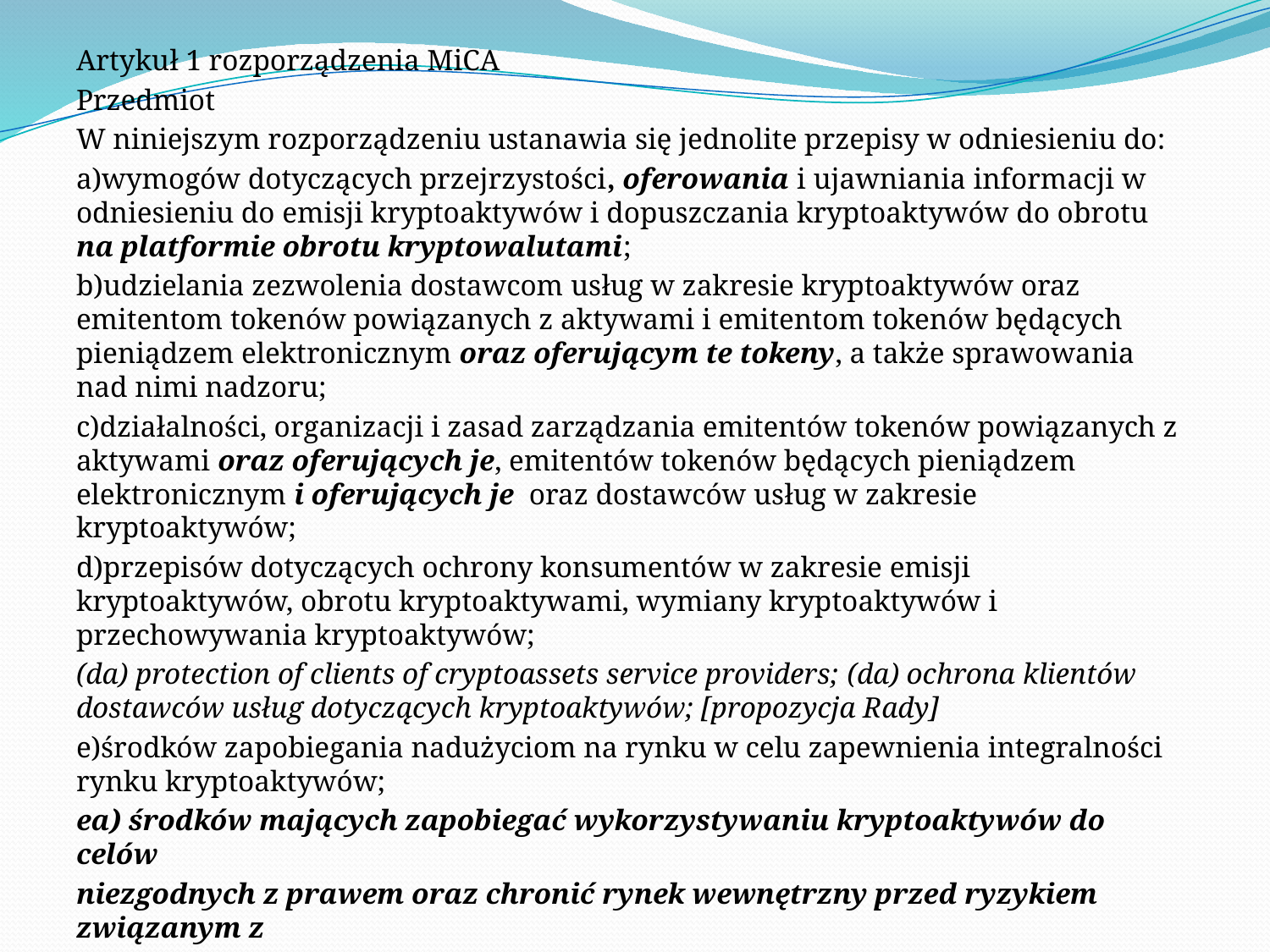

Artykuł 1 rozporządzenia MiCA
Przedmiot
W niniejszym rozporządzeniu ustanawia się jednolite przepisy w odniesieniu do:
a)wymogów dotyczących przejrzystości, oferowania i ujawniania informacji w odniesieniu do emisji kryptoaktywów i dopuszczania kryptoaktywów do obrotu na platformie obrotu kryptowalutami;
b)udzielania zezwolenia dostawcom usług w zakresie kryptoaktywów oraz emitentom tokenów powiązanych z aktywami i emitentom tokenów będących pieniądzem elektronicznym oraz oferującym te tokeny, a także sprawowania nad nimi nadzoru;
c)działalności, organizacji i zasad zarządzania emitentów tokenów powiązanych z aktywami oraz oferujących je, emitentów tokenów będących pieniądzem elektronicznym i oferujących je  oraz dostawców usług w zakresie kryptoaktywów;
d)przepisów dotyczących ochrony konsumentów w zakresie emisji kryptoaktywów, obrotu kryptoaktywami, wymiany kryptoaktywów i przechowywania kryptoaktywów;
(da) protection of clients of cryptoassets service providers; (da) ochrona klientów dostawców usług dotyczących kryptoaktywów; [propozycja Rady]
e)środków zapobiegania nadużyciom na rynku w celu zapewnienia integralności rynku kryptoaktywów;
ea) środków mających zapobiegać wykorzystywaniu kryptoaktywów do celów
niezgodnych z prawem oraz chronić rynek wewnętrzny przed ryzykiem związanym z
praniem pieniędzy, finansowaniem terroryzmu i innymi rodzajami działalności
przestępczej.